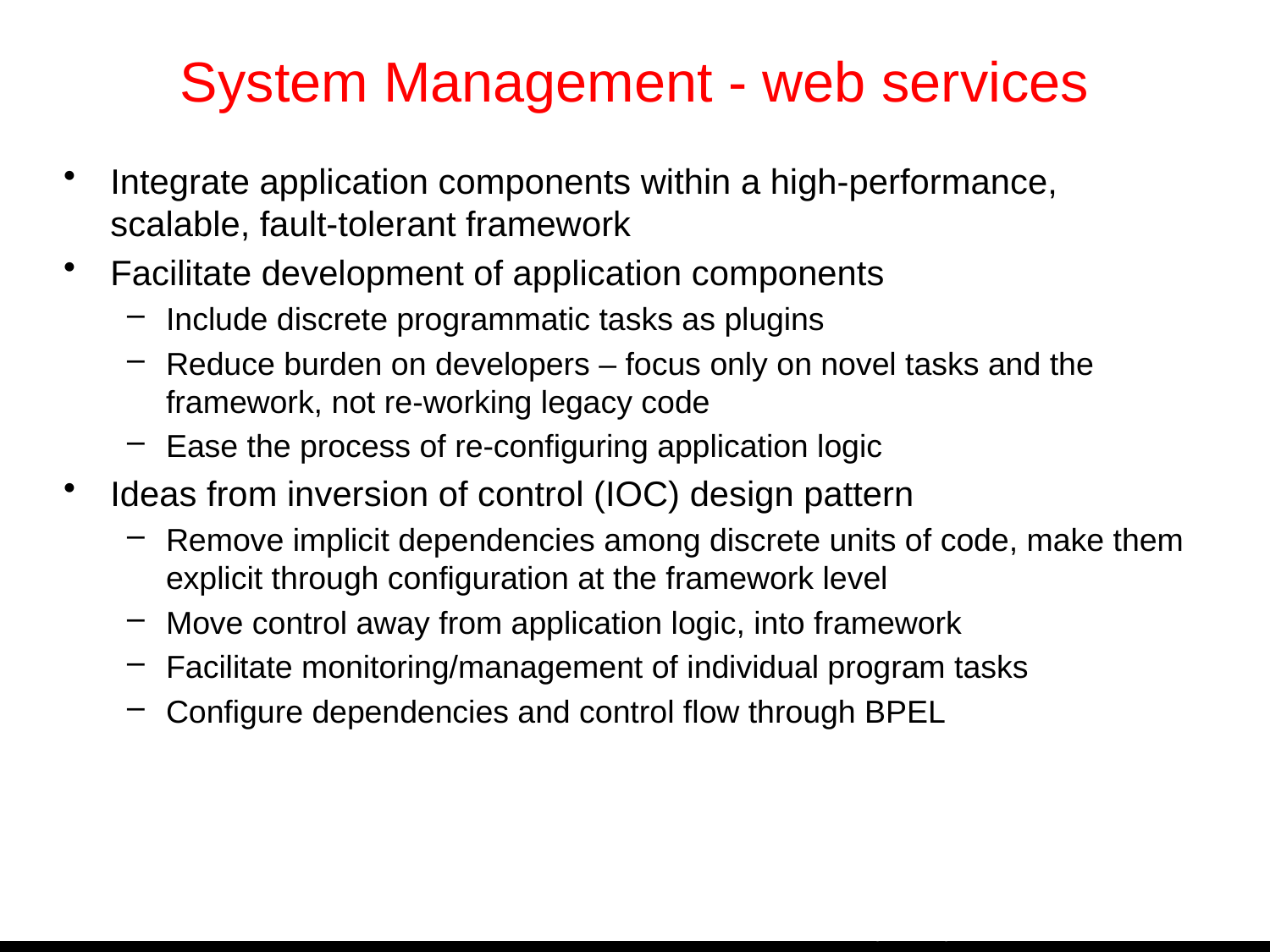

# System Management - web services
Integrate application components within a high-performance, scalable, fault-tolerant framework
Facilitate development of application components
Include discrete programmatic tasks as plugins
Reduce burden on developers – focus only on novel tasks and the framework, not re-working legacy code
Ease the process of re-configuring application logic
Ideas from inversion of control (IOC) design pattern
Remove implicit dependencies among discrete units of code, make them explicit through configuration at the framework level
Move control away from application logic, into framework
Facilitate monitoring/management of individual program tasks
Configure dependencies and control flow through BPEL